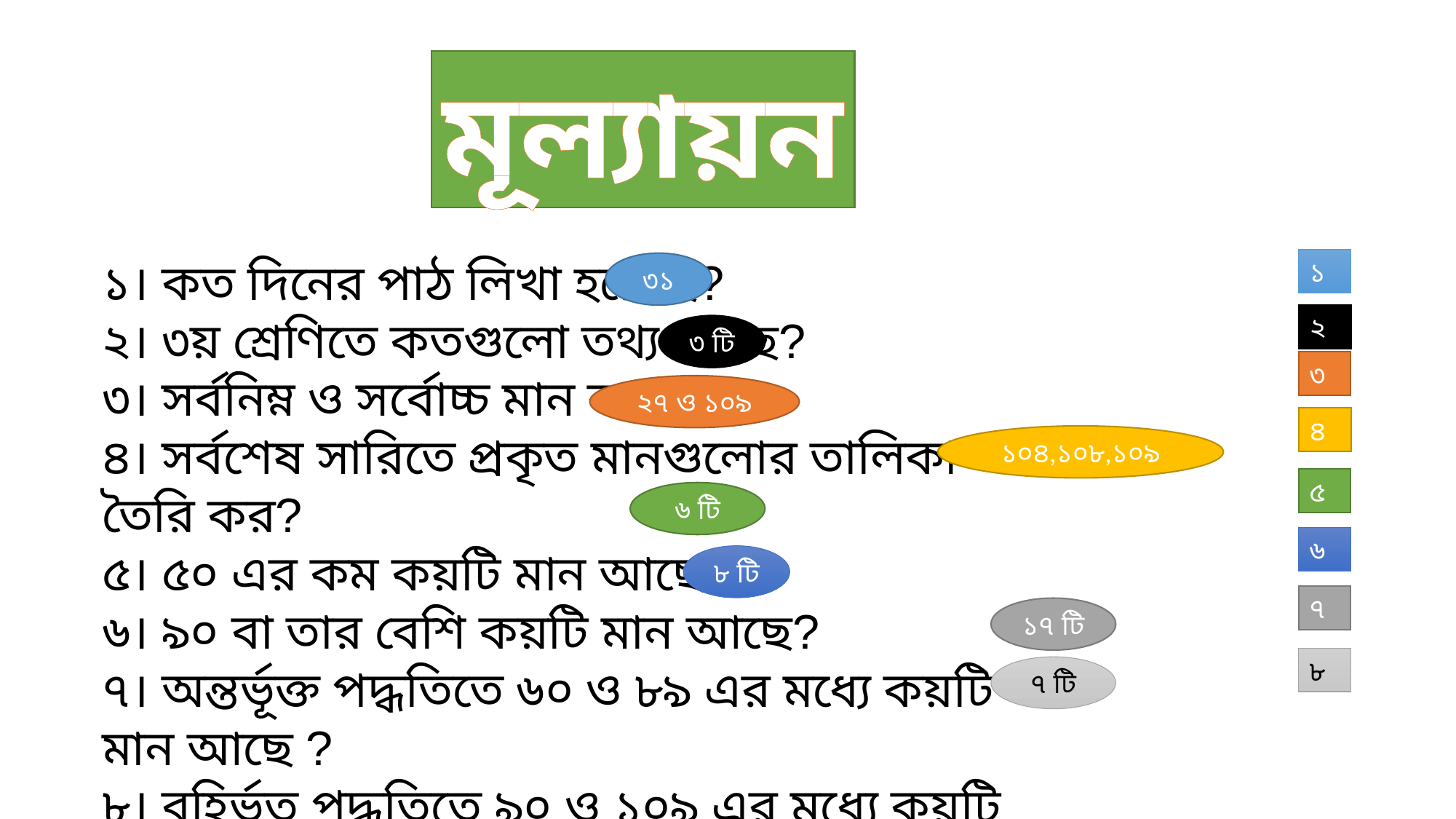

মূল্যায়ন
১। কত দিনের পাঠ লিখা হয়েছে?
২। ৩য় শ্রেণিতে কতগুলো তথ্য আছে?
৩। সর্বনিম্ন ও সর্বোচ্চ মান কত?
৪। সর্বশেষ সারিতে প্রকৃত মানগুলোর তালিকা তৈরি কর?
৫। ৫০ এর কম কয়টি মান আছে ?
৬। ৯০ বা তার বেশি কয়টি মান আছে?
৭। অন্তর্ভূক্ত পদ্ধতিতে ৬০ ও ৮৯ এর মধ্যে কয়টি মান আছে ?
৮। বহির্ভূত পদ্ধতিতে ৯০ ও ১০৯ এর মধ্যে কয়টি মান আছে?
১
৩১
২
৩ টি
৩
২৭ ও ১০৯
৪
১০৪,১০৮,১০৯
৫
৬ টি
৬
৮ টি
৭
১৭ টি
৮
৭ টি